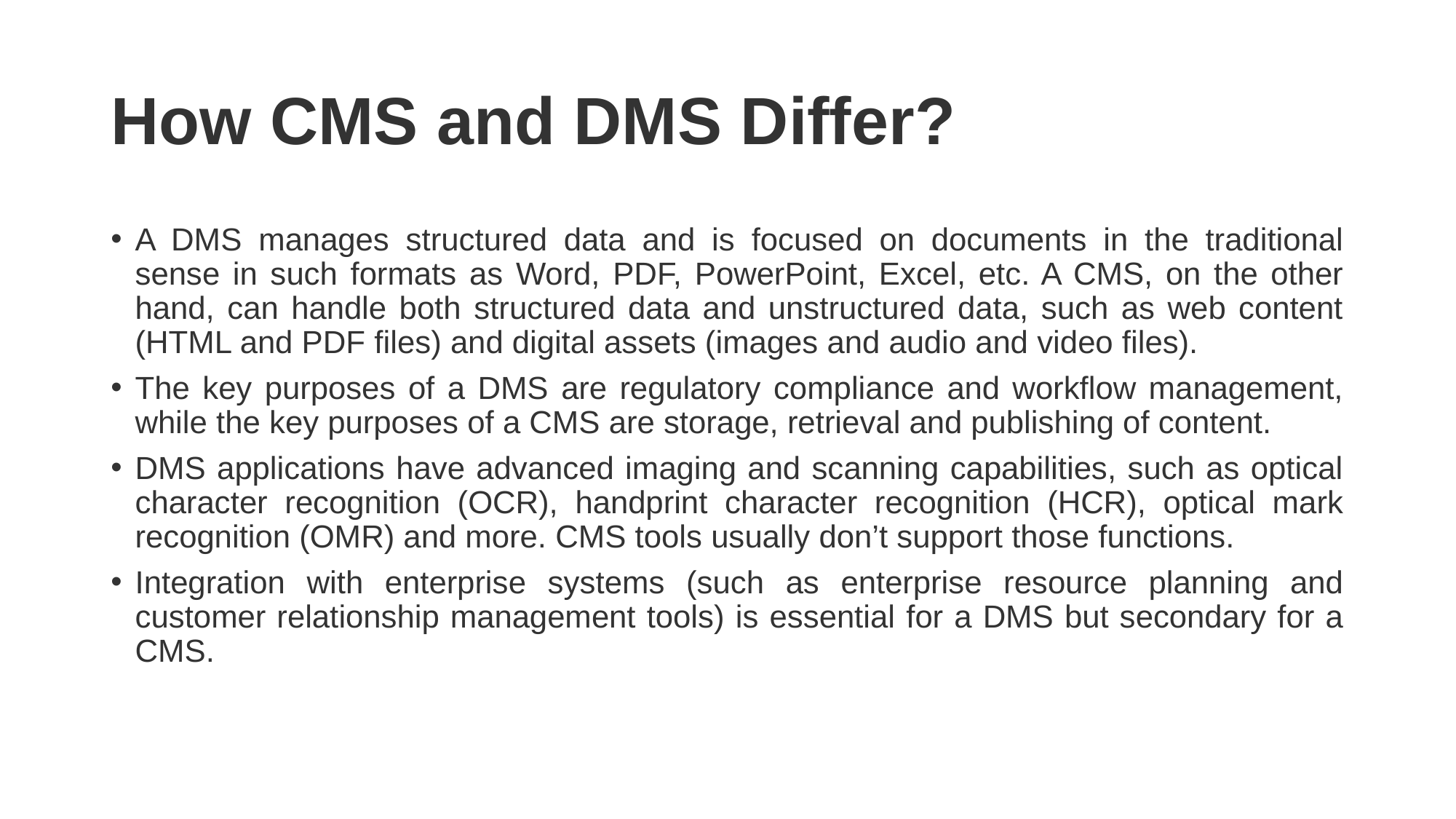

# How CMS and DMS Differ?
A DMS manages structured data and is focused on documents in the traditional sense in such formats as Word, PDF, PowerPoint, Excel, etc. A CMS, on the other hand, can handle both structured data and unstructured data, such as web content (HTML and PDF files) and digital assets (images and audio and video files).
The key purposes of a DMS are regulatory compliance and workflow management, while the key purposes of a CMS are storage, retrieval and publishing of content.
DMS applications have advanced imaging and scanning capabilities, such as optical character recognition (OCR), handprint character recognition (HCR), optical mark recognition (OMR) and more. CMS tools usually don’t support those functions.
Integration with enterprise systems (such as enterprise resource planning and customer relationship management tools) is essential for a DMS but secondary for a CMS.